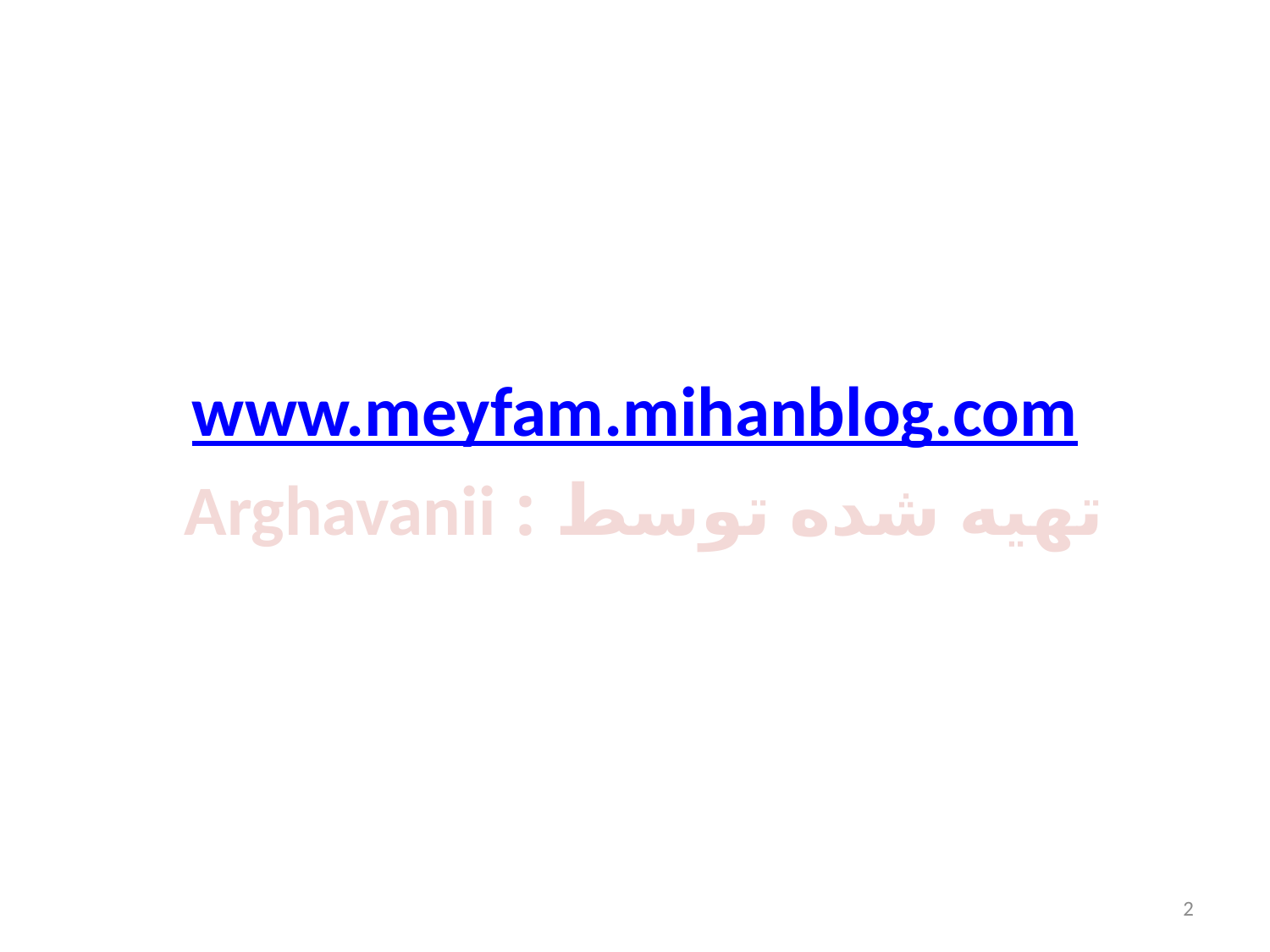

www.meyfam.mihanblog.com
تهیه شده توسط : Arghavanii
2